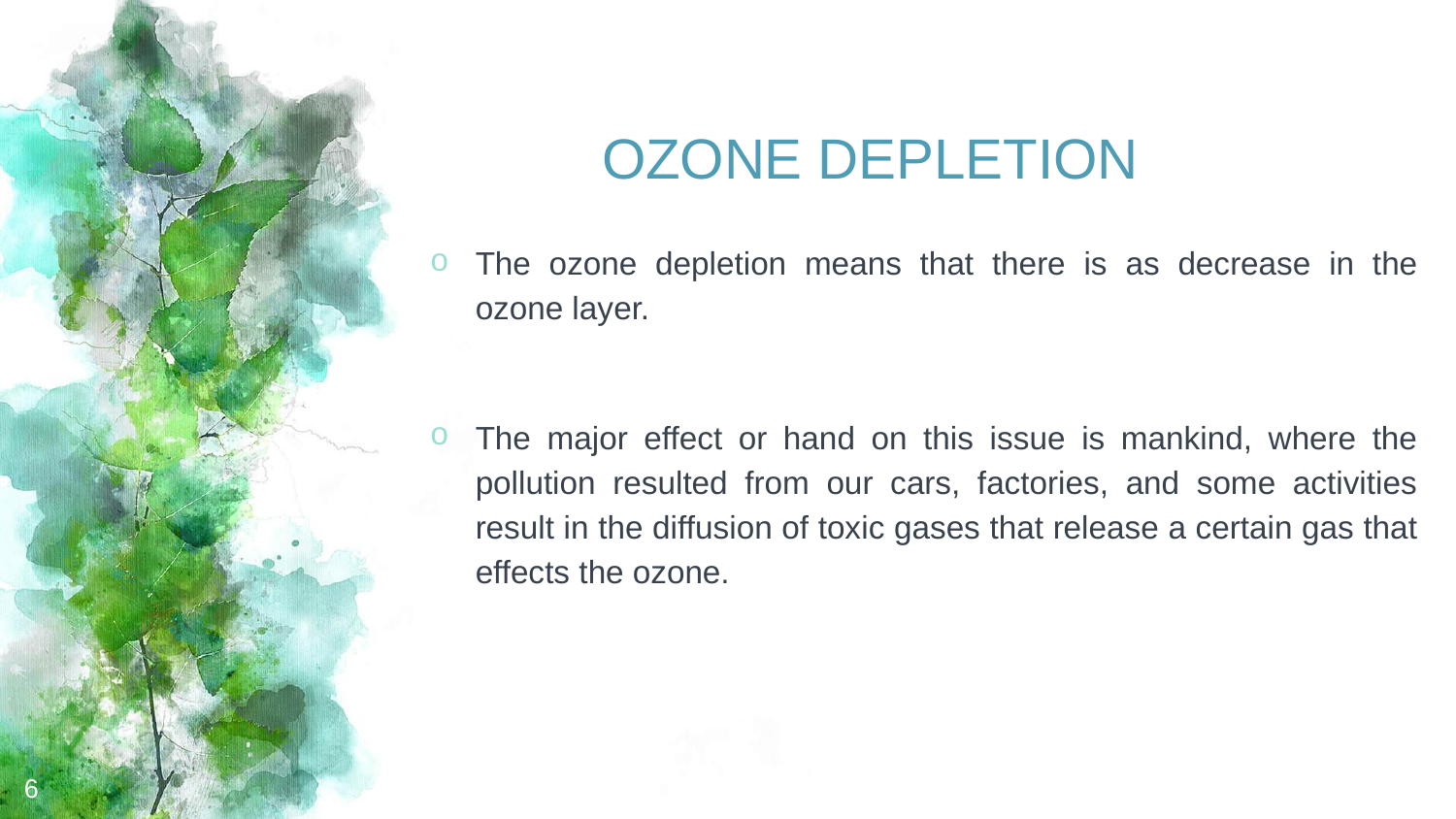

# OZONE DEPLETION
The ozone depletion means that there is as decrease in the ozone layer.

The major effect or hand on this issue is mankind, where the pollution resulted from our cars, factories, and some activities result in the diffusion of toxic gases that release a certain gas that effects the ozone.
6